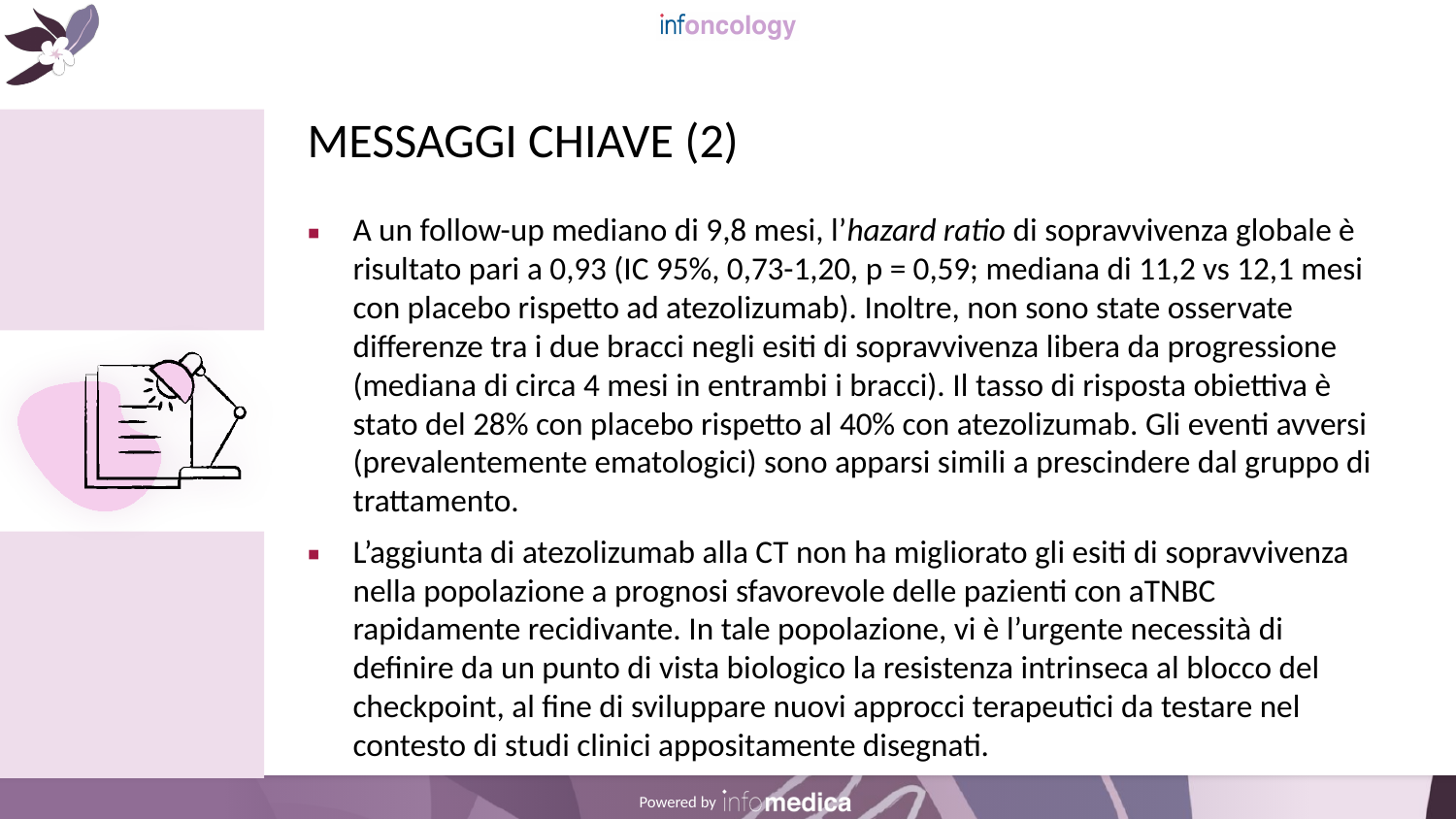

# MESSAGGI CHIAVE (2)
A un follow-up mediano di 9,8 mesi, l’hazard ratio di sopravvivenza globale è risultato pari a 0,93 (IC 95%, 0,73-1,20, p = 0,59; mediana di 11,2 vs 12,1 mesi con placebo rispetto ad atezolizumab). Inoltre, non sono state osservate differenze tra i due bracci negli esiti di sopravvivenza libera da progressione (mediana di circa 4 mesi in entrambi i bracci). Il tasso di risposta obiettiva è stato del 28% con placebo rispetto al 40% con atezolizumab. Gli eventi avversi (prevalentemente ematologici) sono apparsi simili a prescindere dal gruppo di trattamento.
L’aggiunta di atezolizumab alla CT non ha migliorato gli esiti di sopravvivenza nella popolazione a prognosi sfavorevole delle pazienti con aTNBC rapidamente recidivante. In tale popolazione, vi è l’urgente necessità di definire da un punto di vista biologico la resistenza intrinseca al blocco del checkpoint, al fine di sviluppare nuovi approcci terapeutici da testare nel contesto di studi clinici appositamente disegnati.